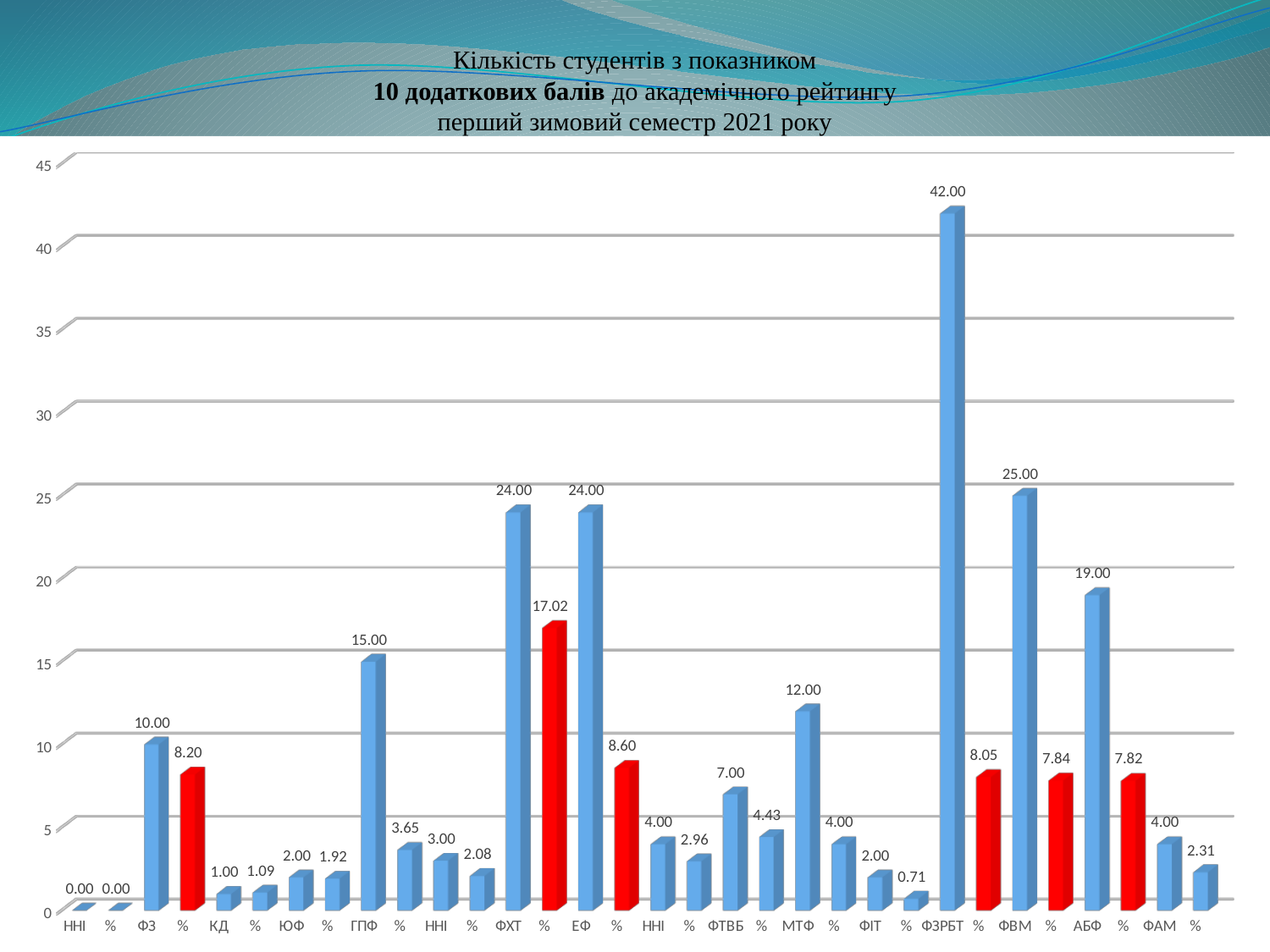

# Кількість студентів з показником 10 додаткових балів до академічного рейтингу перший зимовий семестр 2021 року

[unsupported chart]